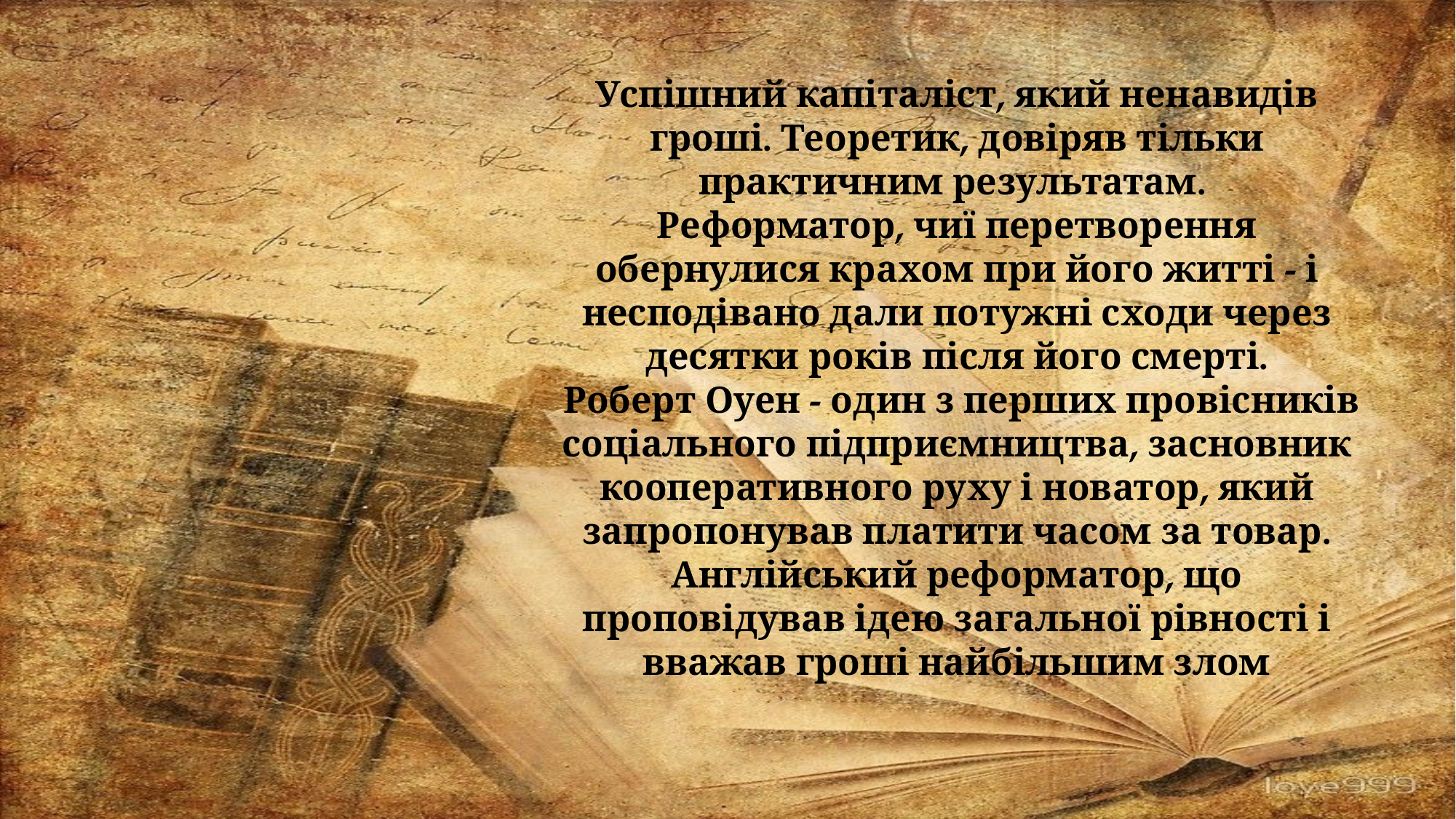

Успішний капіталіст, який ненавидів гроші. Теоретик, довіряв тільки практичним результатам.
Реформатор, чиї перетворення обернулися крахом при його житті - і несподівано дали потужні сходи через десятки років після його смерті.
 Роберт Оуен - один з перших провісників соціального підприємництва, засновник кооперативного руху і новатор, який запропонував платити часом за товар.
Англійський реформатор, що проповідував ідею загальної рівності і вважав гроші найбільшим злом